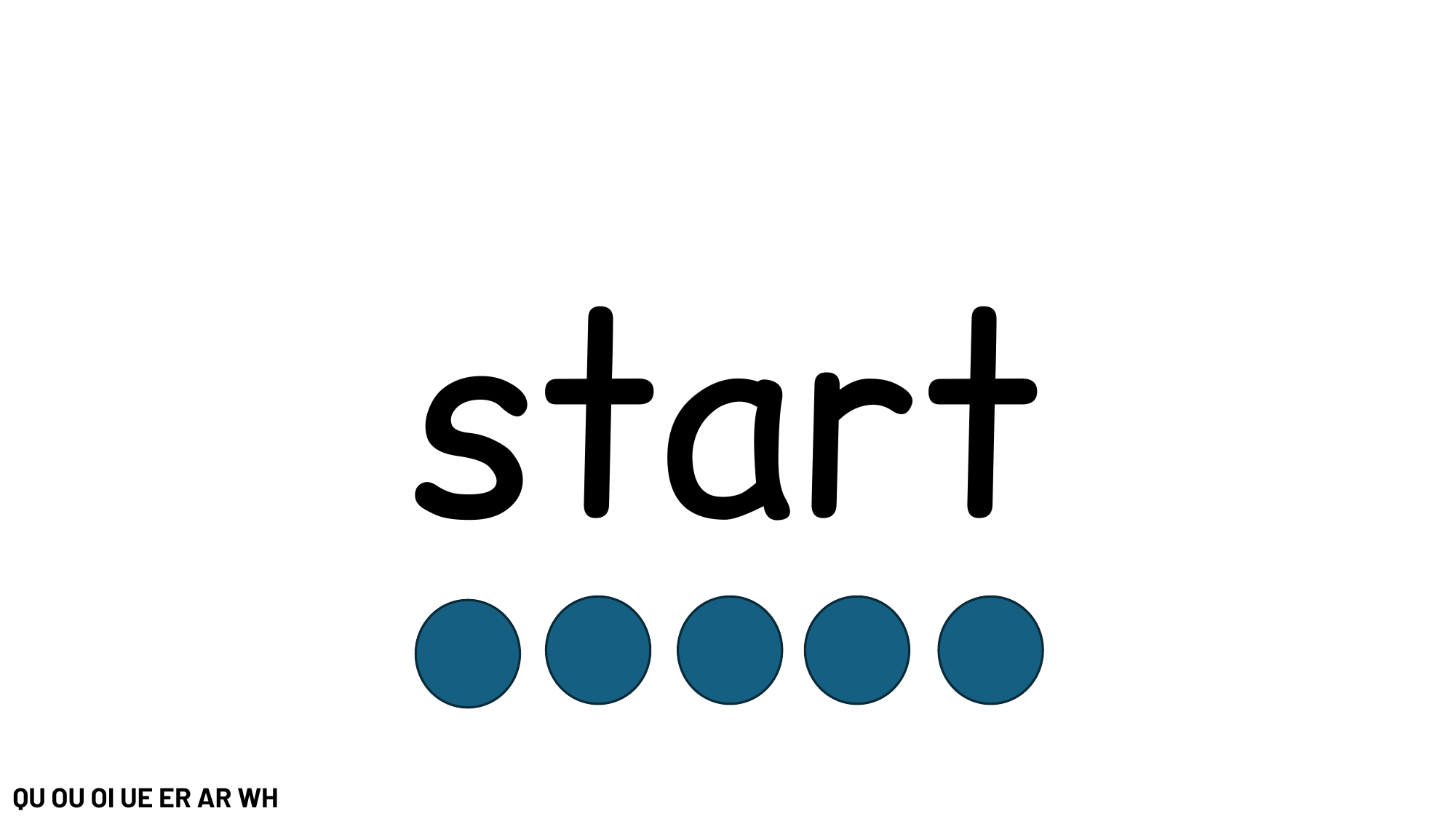

# start

QU OU OI UE ER AR WH